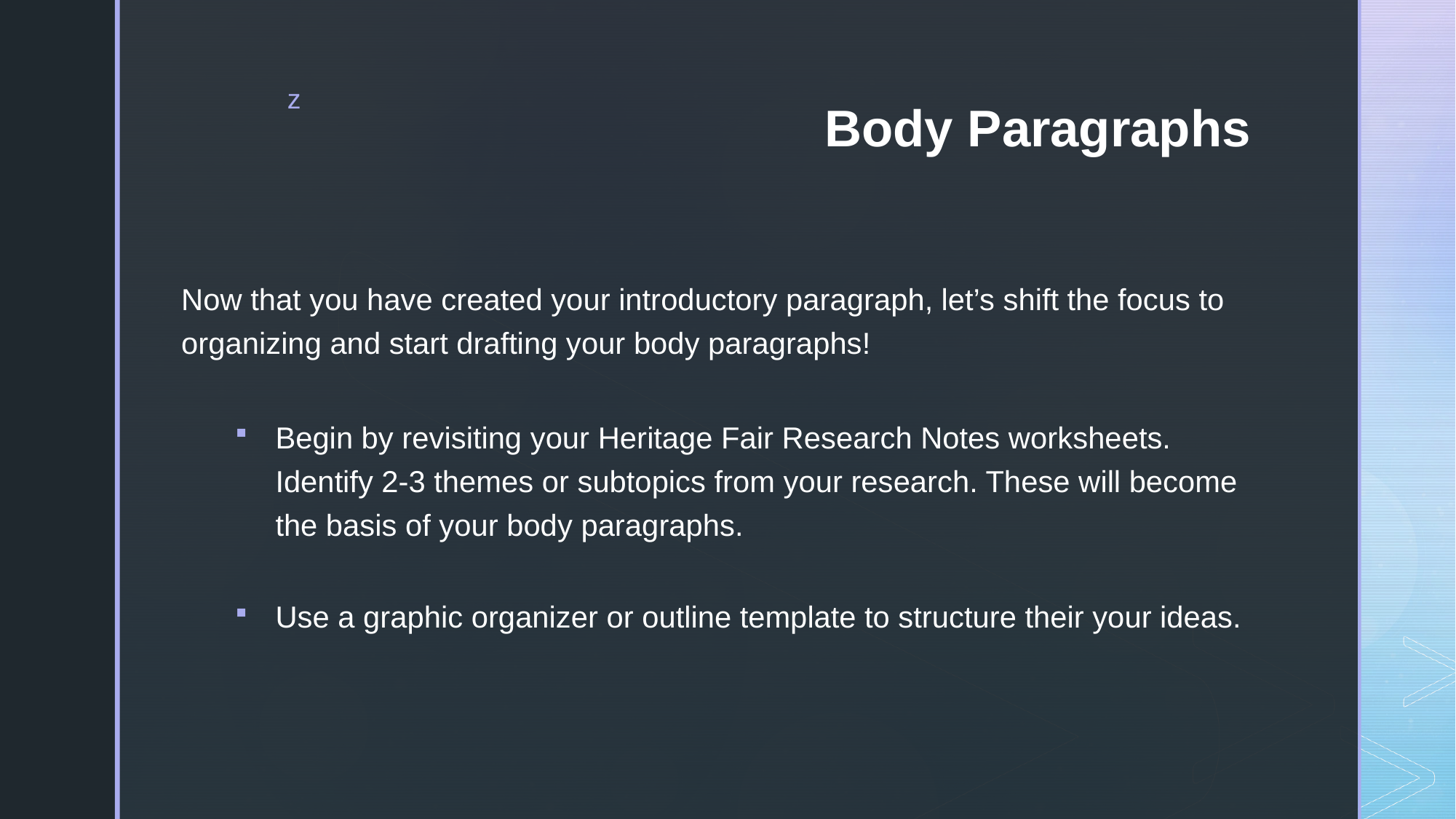

# Body Paragraphs
Now that you have created your introductory paragraph, let’s shift the focus to organizing and start drafting your body paragraphs!

Begin by revisiting your Heritage Fair Research Notes worksheets. Identify 2-3 themes or subtopics from your research. These will become the basis of your body paragraphs.

Use a graphic organizer or outline template to structure their your ideas.